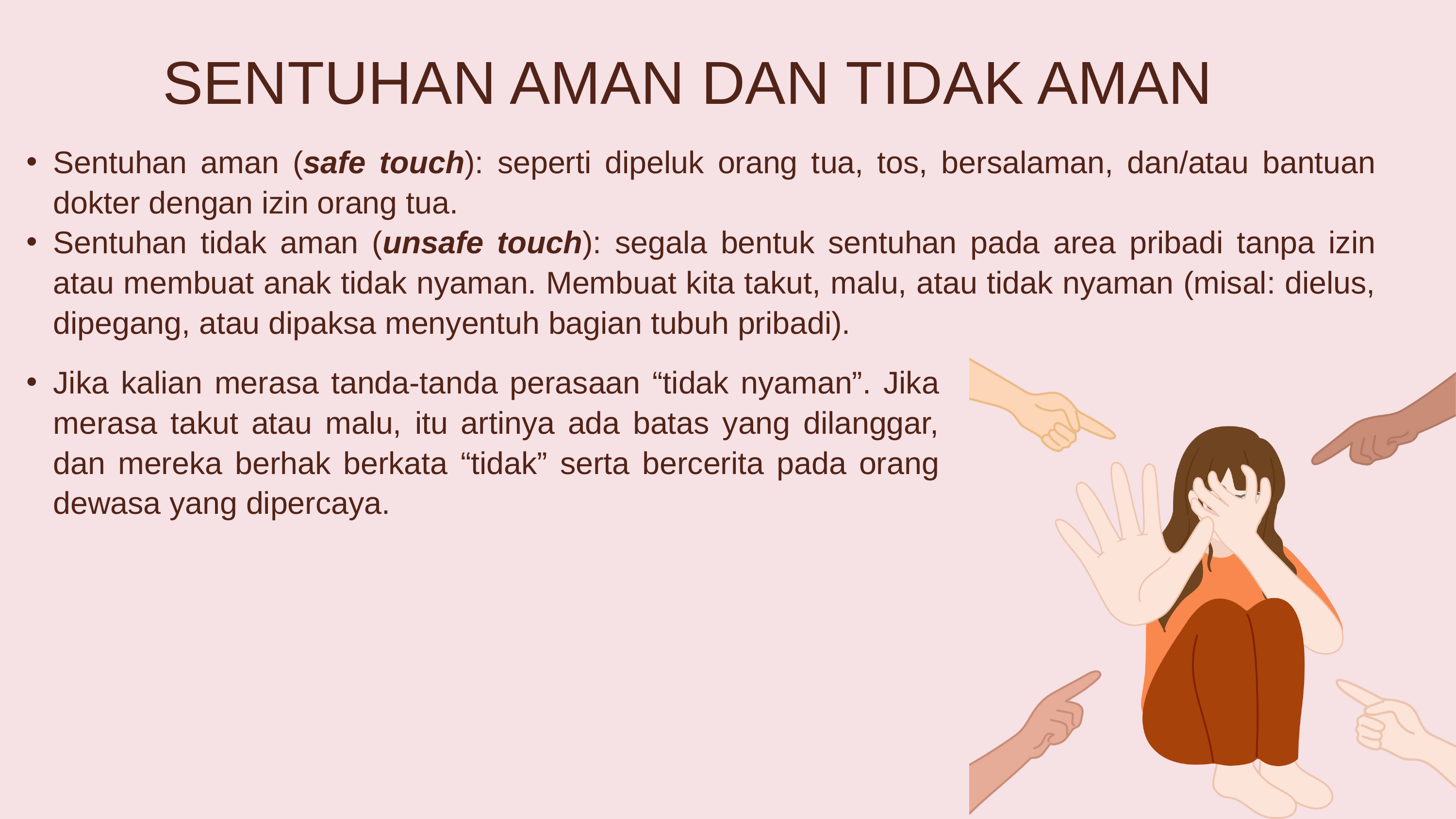

SENTUHAN AMAN DAN TIDAK AMAN
Sentuhan aman (safe touch): seperti dipeluk orang tua, tos, bersalaman, dan/atau bantuan dokter dengan izin orang tua.
Sentuhan tidak aman (unsafe touch): segala bentuk sentuhan pada area pribadi tanpa izin atau membuat anak tidak nyaman. Membuat kita takut, malu, atau tidak nyaman (misal: dielus, dipegang, atau dipaksa menyentuh bagian tubuh pribadi).

Jika kalian merasa tanda-tanda perasaan “tidak nyaman”. Jika merasa takut atau malu, itu artinya ada batas yang dilanggar, dan mereka berhak berkata “tidak” serta bercerita pada orang dewasa yang dipercaya.